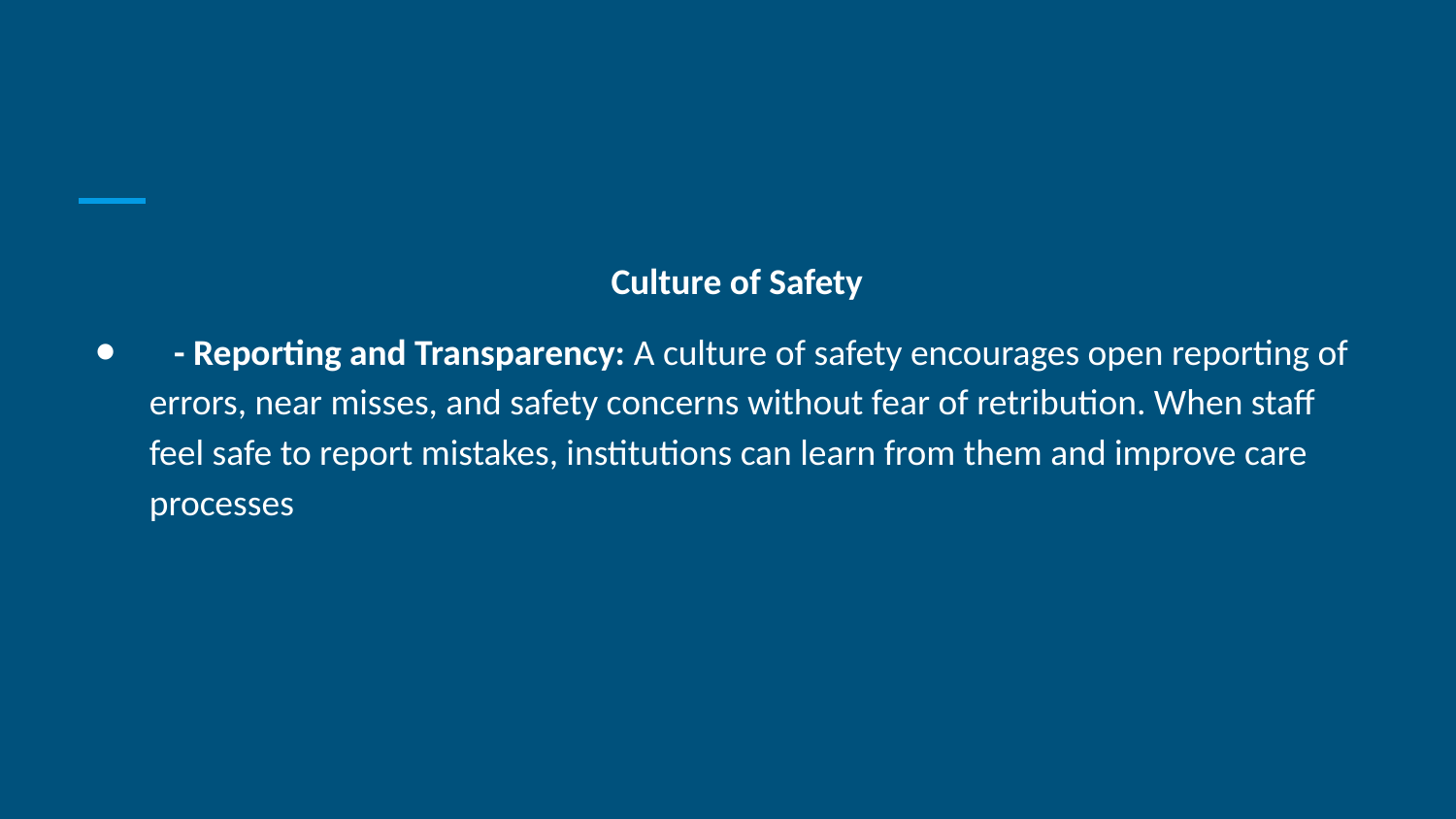

#
Culture of Safety
   - Reporting and Transparency: A culture of safety encourages open reporting of errors, near misses, and safety concerns without fear of retribution. When staff feel safe to report mistakes, institutions can learn from them and improve care processes